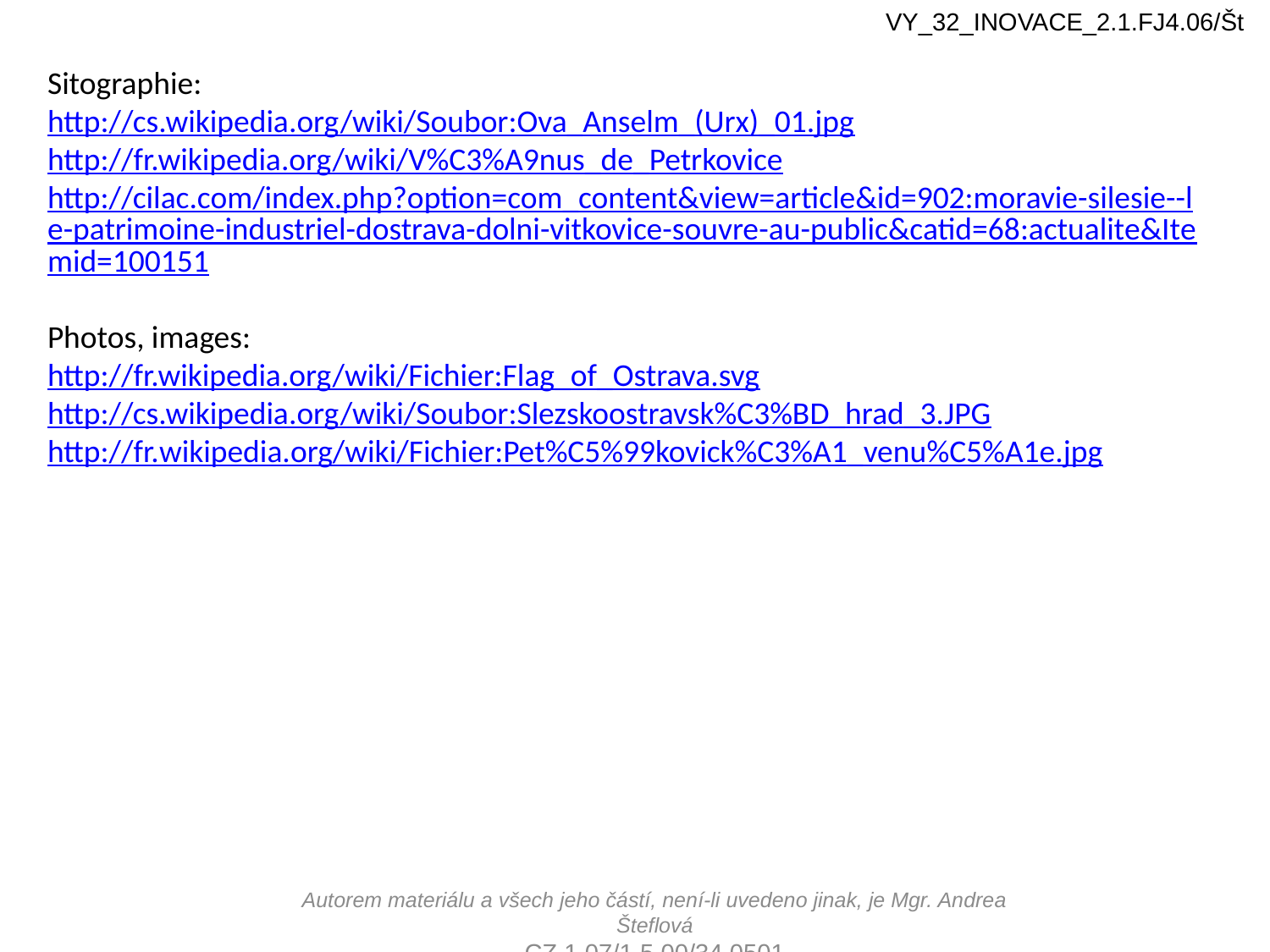

VY_32_INOVACE_2.1.FJ4.06/Št
Sitographie:
http://cs.wikipedia.org/wiki/Soubor:Ova_Anselm_(Urx)_01.jpg
http://fr.wikipedia.org/wiki/V%C3%A9nus_de_Petrkovice
http://cilac.com/index.php?option=com_content&view=article&id=902:moravie-silesie--le-patrimoine-industriel-dostrava-dolni-vitkovice-souvre-au-public&catid=68:actualite&Itemid=100151

Photos, images:
http://fr.wikipedia.org/wiki/Fichier:Flag_of_Ostrava.svg
http://cs.wikipedia.org/wiki/Soubor:Slezskoostravsk%C3%BD_hrad_3.JPG
http://fr.wikipedia.org/wiki/Fichier:Pet%C5%99kovick%C3%A1_venu%C5%A1e.jpg

Autorem materiálu a všech jeho částí, není-li uvedeno jinak, je Mgr. Andrea Šteflová
CZ.1.07/1.5.00/34.0501